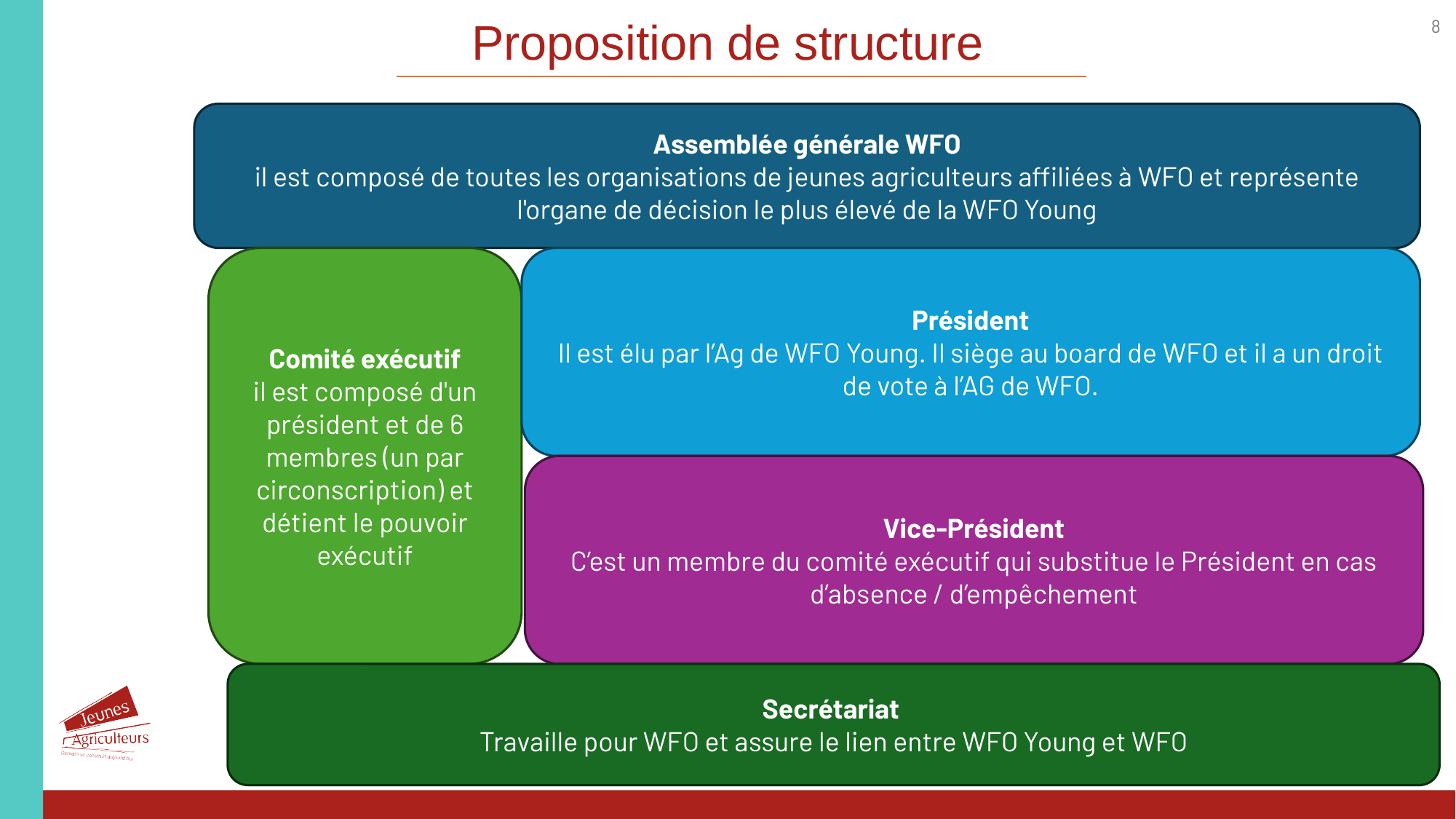

8
Proposition de structure
Assemblée générale WFO
il est composé de toutes les organisations de jeunes agriculteurs affiliées à WFO et représente l'organe de décision le plus élevé de la WFO Young
Comité exécutif
il est composé d'un président et de 6 membres (un par circonscription) et détient le pouvoir exécutif
Président
Il est élu par l’Ag de WFO Young. Il siège au board de WFO et il a un droit de vote à l’AG de WFO.
Vice-Président
C’est un membre du comité exécutif qui substitue le Président en cas d’absence / d’empêchement
Secrétariat
Travaille pour WFO et assure le lien entre WFO Young et WFO